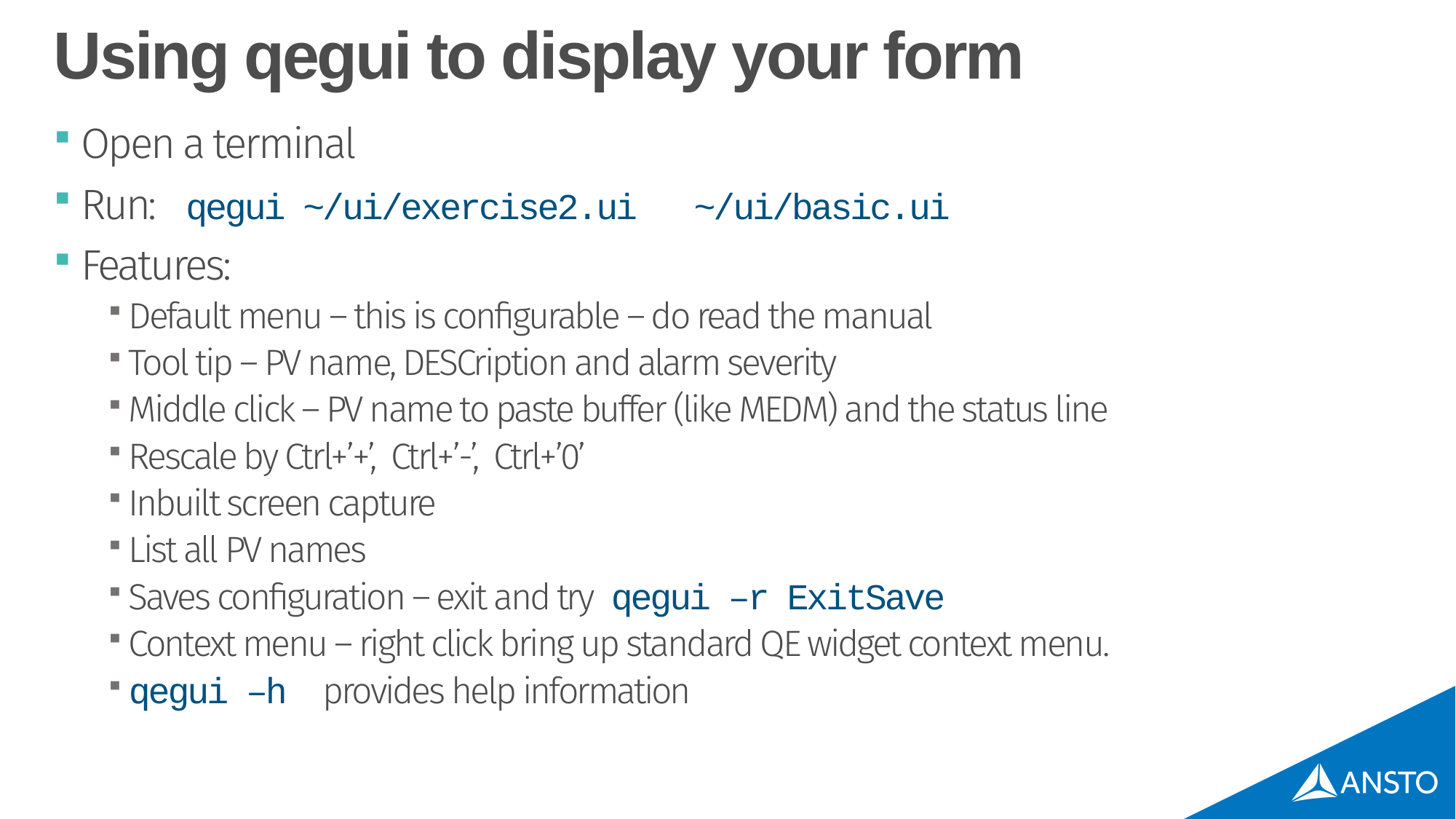

# Using qegui to display your form
Open a terminal
Run:   qegui ~/ui/exercise2.ui   ~/ui/basic.ui
Features:
Default menu – this is configurable – do read the manual
Tool tip – PV name, DESCription and alarm severity
Middle click – PV name to paste buffer (like MEDM) and the status line
Rescale by Ctrl+’+’,  Ctrl+’-’,  Ctrl+’0’
Inbuilt screen capture
List all PV names
Saves configuration – exit and try  qegui –r ExitSave
Context menu – right click bring up standard QE widget context menu.
qegui –h   provides help information